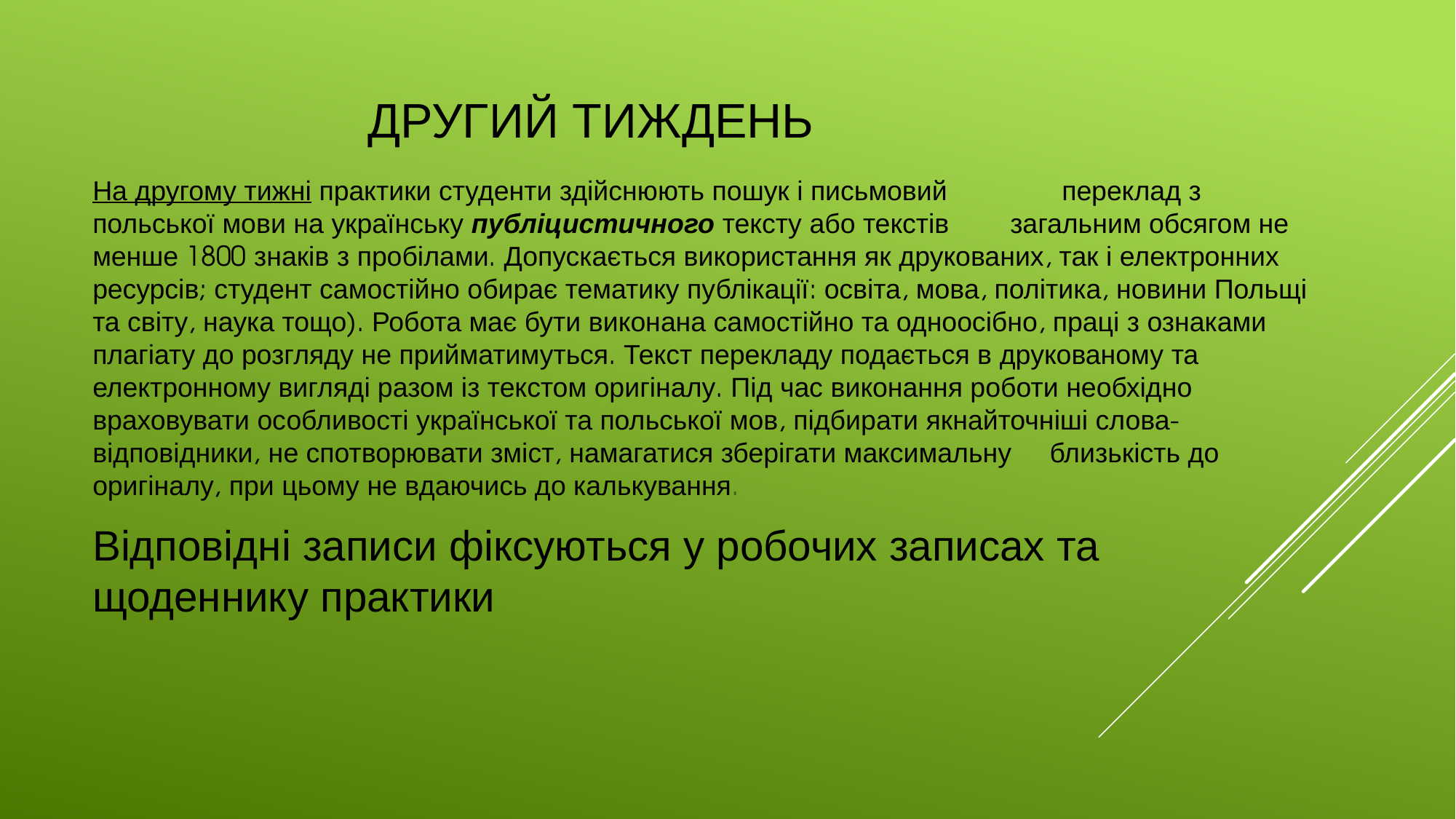

# ДРУГИЙ ТИЖДЕНЬ
На другому тижні практики студенти здійснюють пошук і письмовий               переклад з польської мови на українську публіцистичного тексту або текстів        загальним обсягом не менше 1800 знаків з пробілами. Допускається використання як друкованих, так і електронних ресурсів; студент самостійно обирає тематику публікації: освіта, мова, політика, новини Польщі та світу, наука тощо). Робота має бути виконана самостійно та одноосібно, праці з ознаками плагіату до розгляду не прийматимуться. Текст перекладу подається в друкованому та електронному вигляді разом із текстом оригіналу. Під час виконання роботи необхідно враховувати особливості української та польської мов, підбирати якнайточніші слова-відповідники, не спотворювати зміст, намагатися зберігати максимальну     близькість до оригіналу, при цьому не вдаючись до калькування.
Відповідні записи фіксуються у робочих записах та щоденнику практики